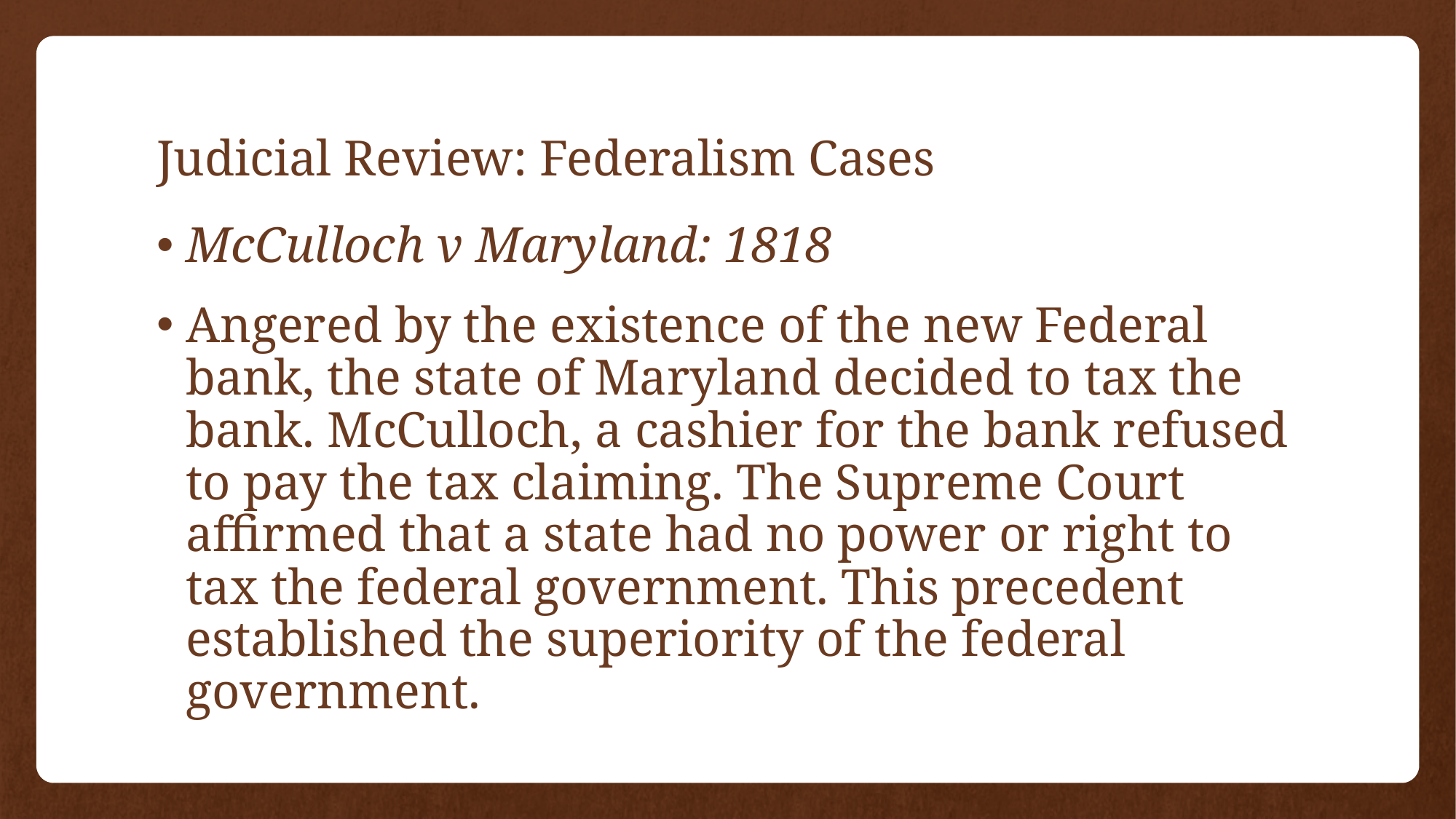

# Judicial Review: Federalism Cases
McCulloch v Maryland: 1818
Angered by the existence of the new Federal bank, the state of Maryland decided to tax the bank. McCulloch, a cashier for the bank refused to pay the tax claiming. The Supreme Court affirmed that a state had no power or right to tax the federal government. This precedent established the superiority of the federal government.